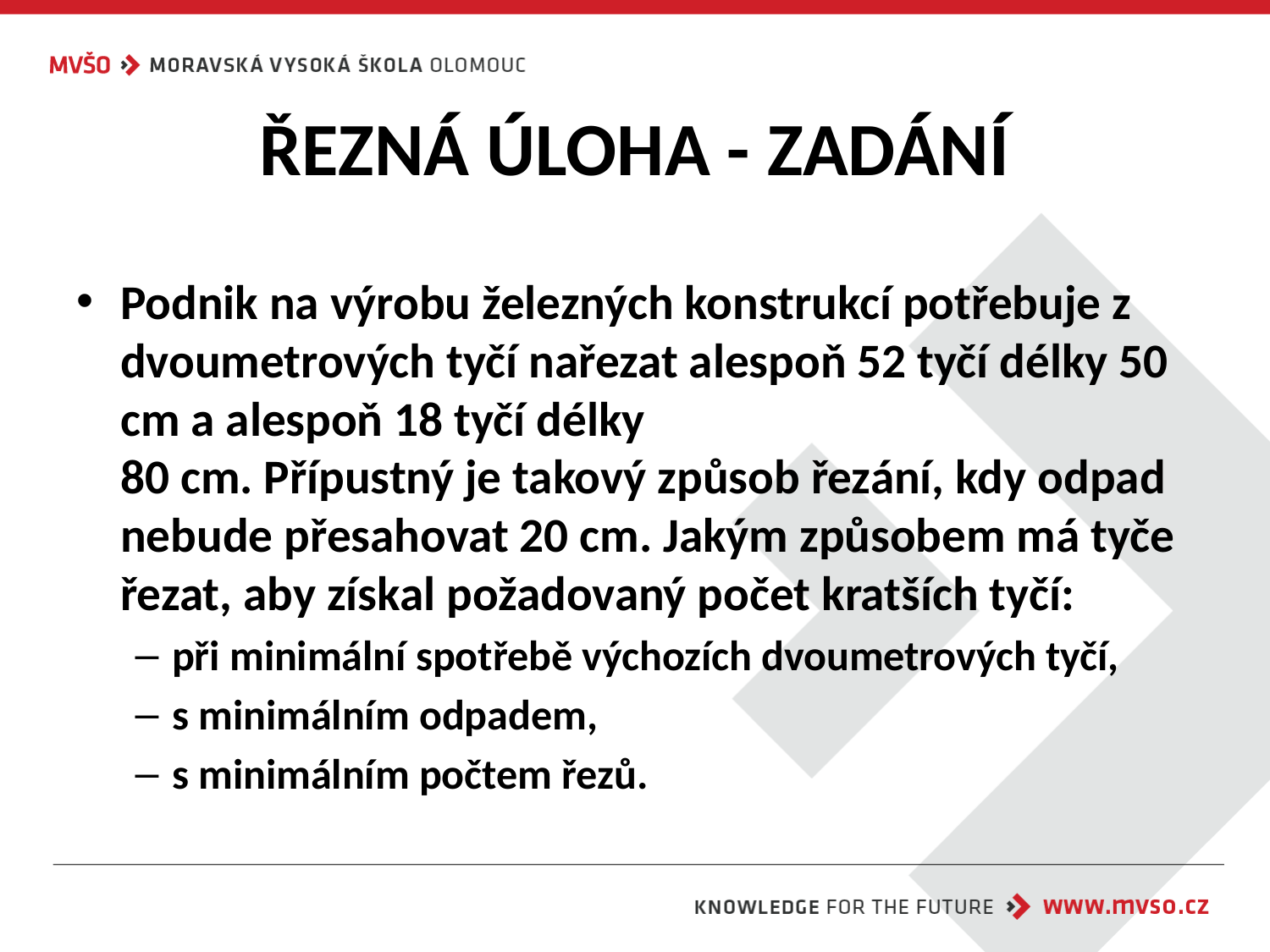

# ŘEZNÁ ÚLOHA - ZADÁNÍ
Podnik na výrobu železných konstrukcí potřebuje z dvoumetrových tyčí nařezat alespoň 52 tyčí délky 50 cm a alespoň 18 tyčí délky
80 cm. Přípustný je takový způsob řezání, kdy odpad nebude přesahovat 20 cm. Jakým způsobem má tyče řezat, aby získal požadovaný počet kratších tyčí:
při minimální spotřebě výchozích dvoumetrových tyčí,
s minimálním odpadem,
s minimálním počtem řezů.